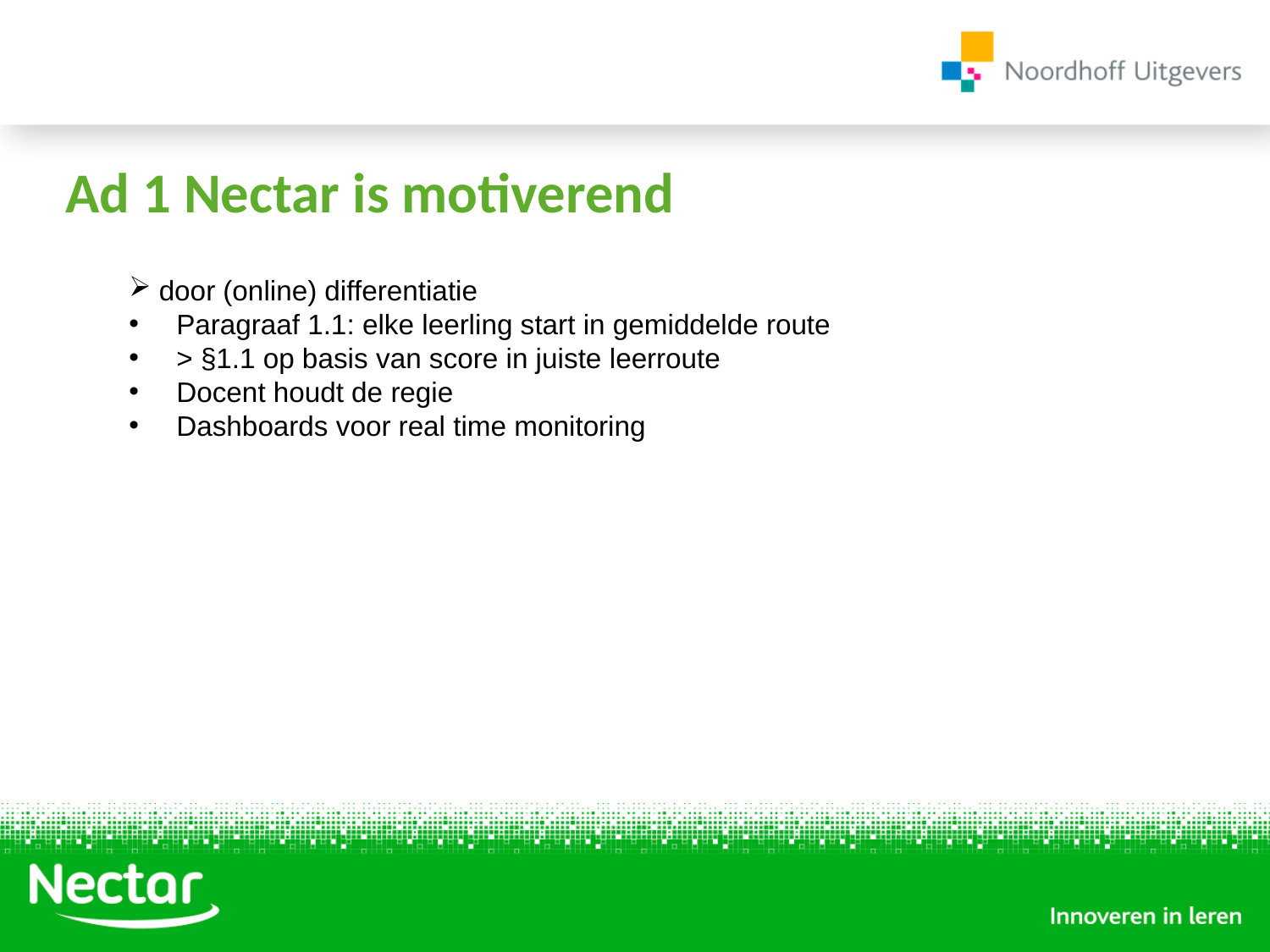

# Ad 1 Nectar is motiverend
 door (online) differentiatie
 Paragraaf 1.1: elke leerling start in gemiddelde route
 > §1.1 op basis van score in juiste leerroute
 Docent houdt de regie
 Dashboards voor real time monitoring